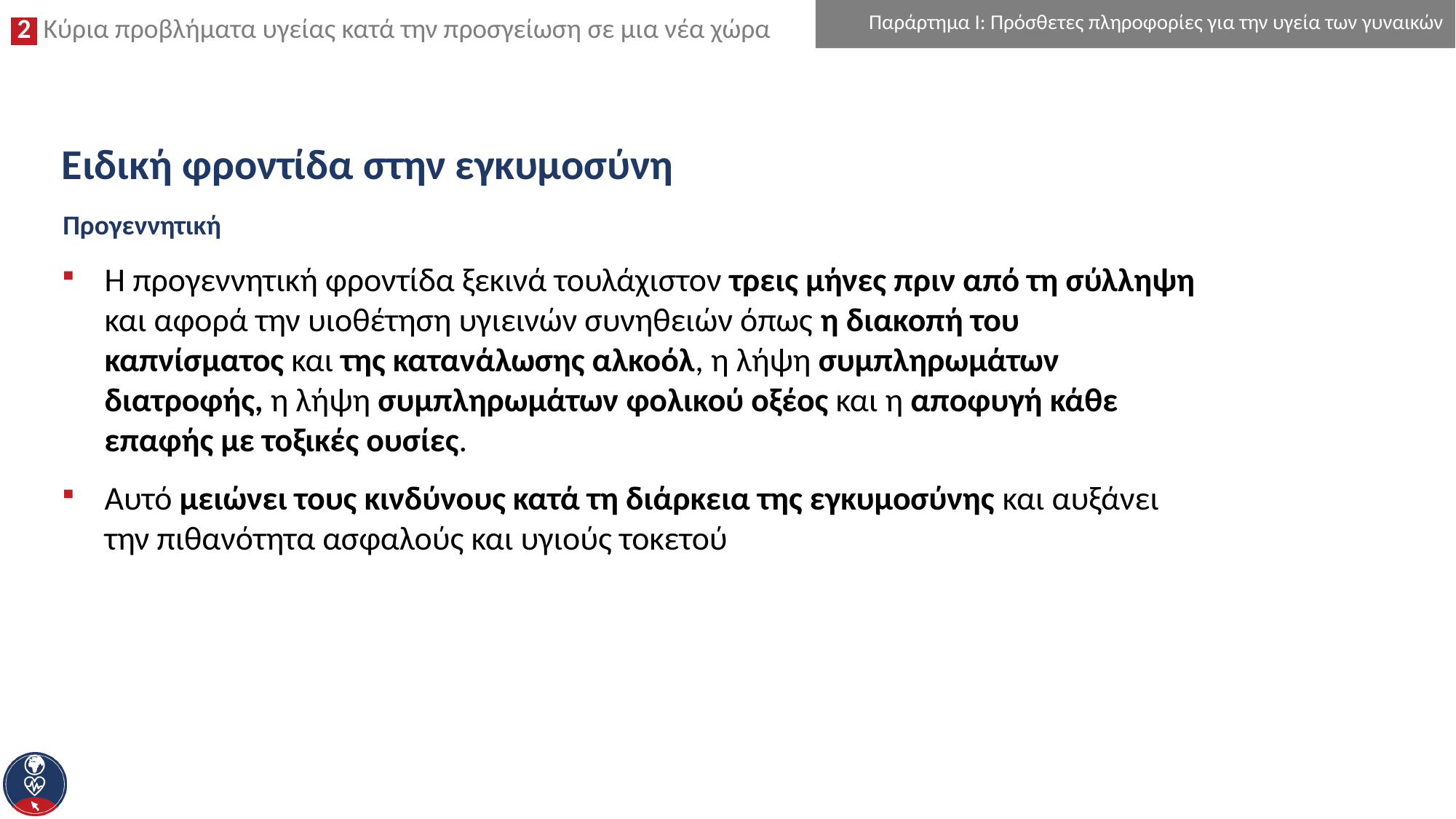

Παράρτημα I: Πρόσθετες πληροφορίες για την υγεία των γυναικών
# Ειδική φροντίδα στην εγκυμοσύνη

Προγεννητική
Η προγεννητική φροντίδα ξεκινά τουλάχιστον τρεις μήνες πριν από τη σύλληψη και αφορά την υιοθέτηση υγιεινών συνηθειών όπως η διακοπή του καπνίσματος και της κατανάλωσης αλκοόλ, η λήψη συμπληρωμάτων διατροφής, η λήψη συμπληρωμάτων φολικού οξέος και η αποφυγή κάθε επαφής με τοξικές ουσίες.
Αυτό μειώνει τους κινδύνους κατά τη διάρκεια της εγκυμοσύνης και αυξάνει την πιθανότητα ασφαλούς και υγιούς τοκετού